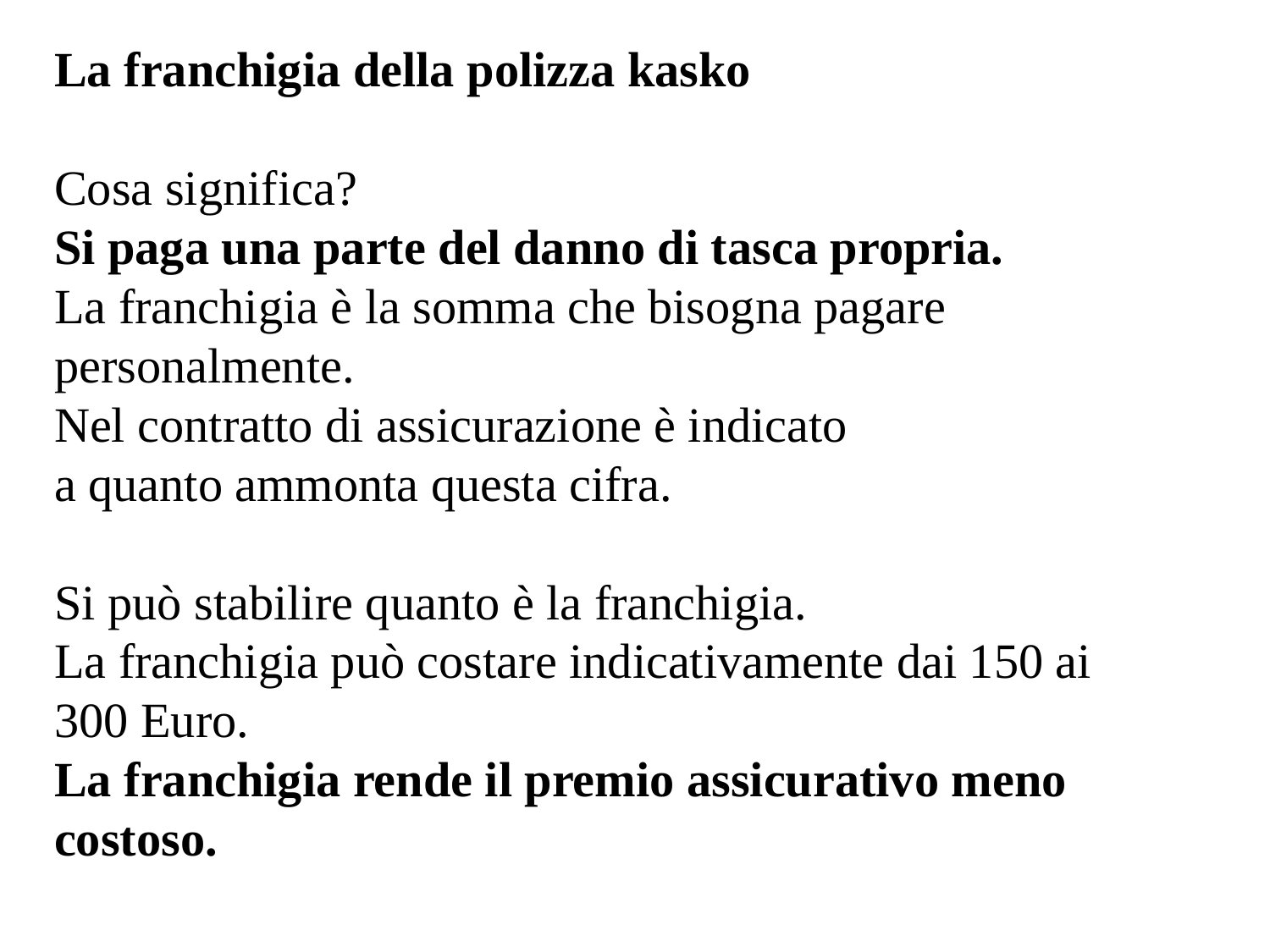

La franchigia della polizza kasko

Cosa significa?
Si paga una parte del danno di tasca propria.
La franchigia è la somma che bisogna pagare personalmente.
Nel contratto di assicurazione è indicato
a quanto ammonta questa cifra.

Si può stabilire quanto è la franchigia.
La franchigia può costare indicativamente dai 150 ai 300 Euro.
La franchigia rende il premio assicurativo meno costoso.